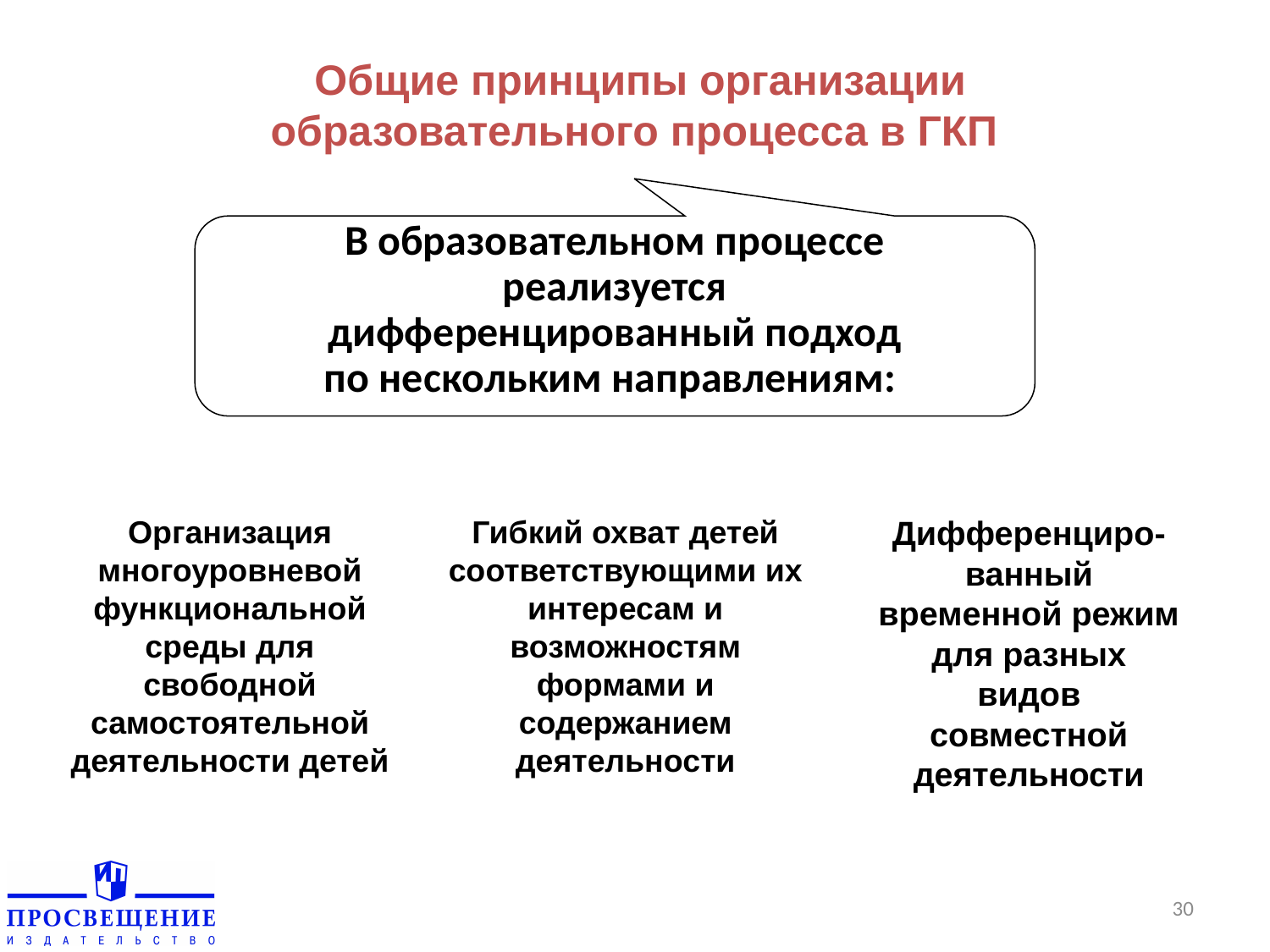

Общие принципы организации образовательного процесса в ГКП

В образовательном процессе
реализуется
дифференцированный подход
по нескольким направлениям:

Организация многоуровневой функциональной среды для свободной самостоятельной деятельности детей
Гибкий охват детей соответствующими их интересам и возможностям формами и содержанием деятельности
Дифференциро-ванный временной режим для разных видов совместной деятельности
30